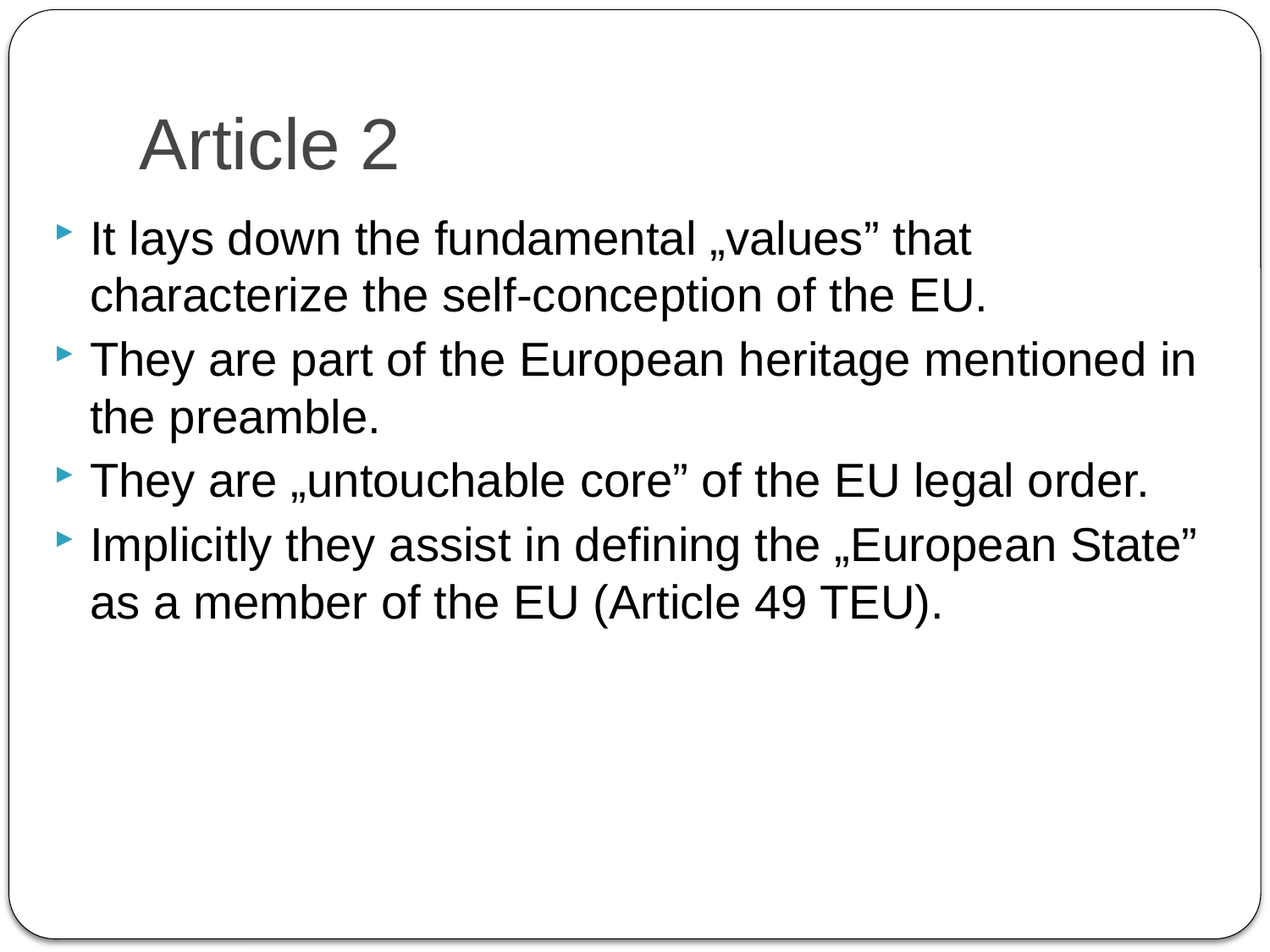

# Article 2
It lays down the fundamental „values” that characterize the self-conception of the EU.
They are part of the European heritage mentioned in the preamble.
They are „untouchable core” of the EU legal order.
Implicitly they assist in defining the „European State” as a member of the EU (Article 49 TEU).